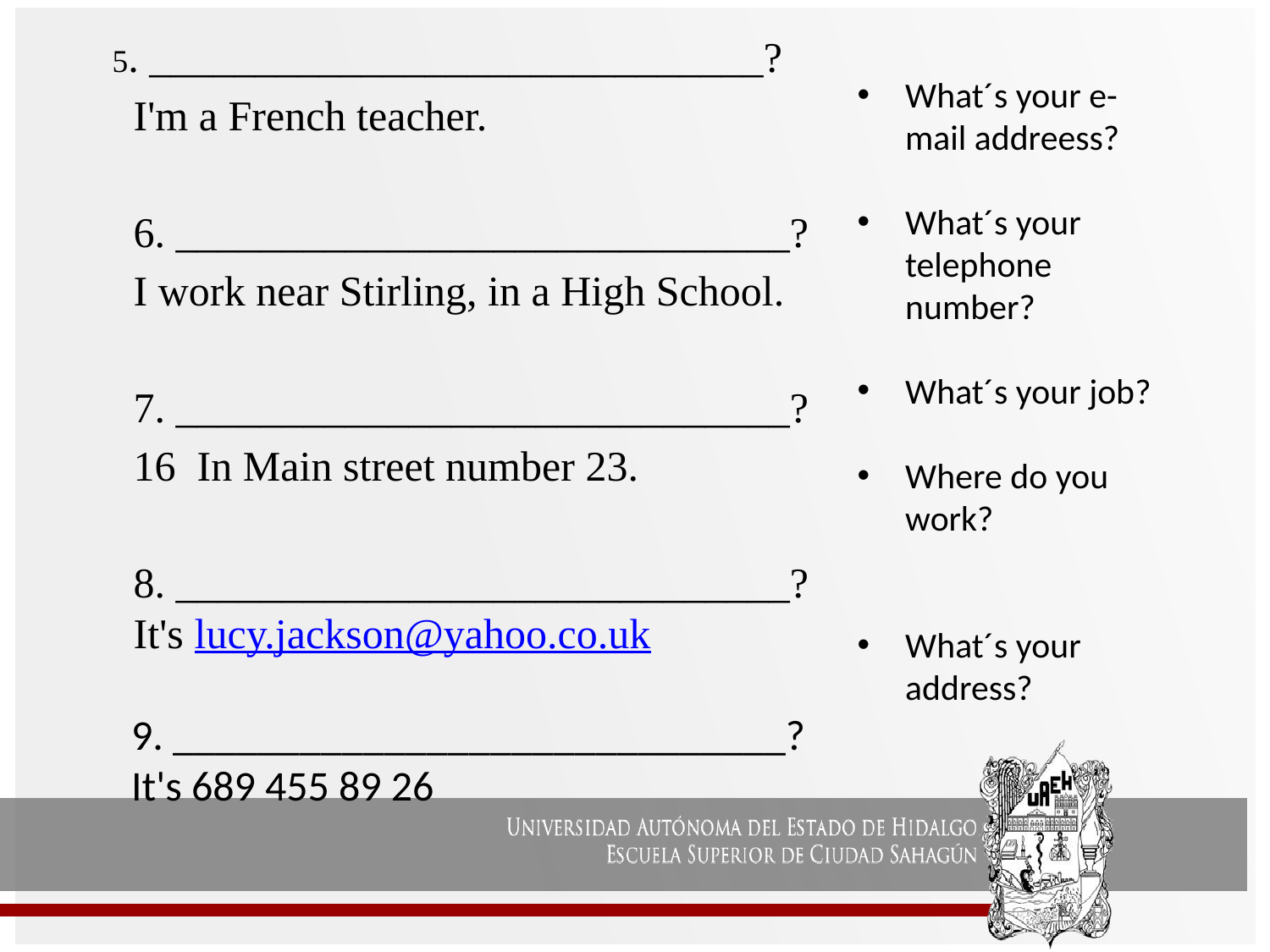

5. _____________________________?
  I'm a French teacher.
  6. _____________________________?
  I work near Stirling, in a High School.
  7. _____________________________?
  16  In Main street number 23.
  8. _____________________________?
  It's lucy.jackson@yahoo.co.uk

  9. _____________________________?
  It's 689 455 89 26

What´s your e-mail addreess?

What´s your telephone number?

What´s your job?

Where do you work?

What´s your address?